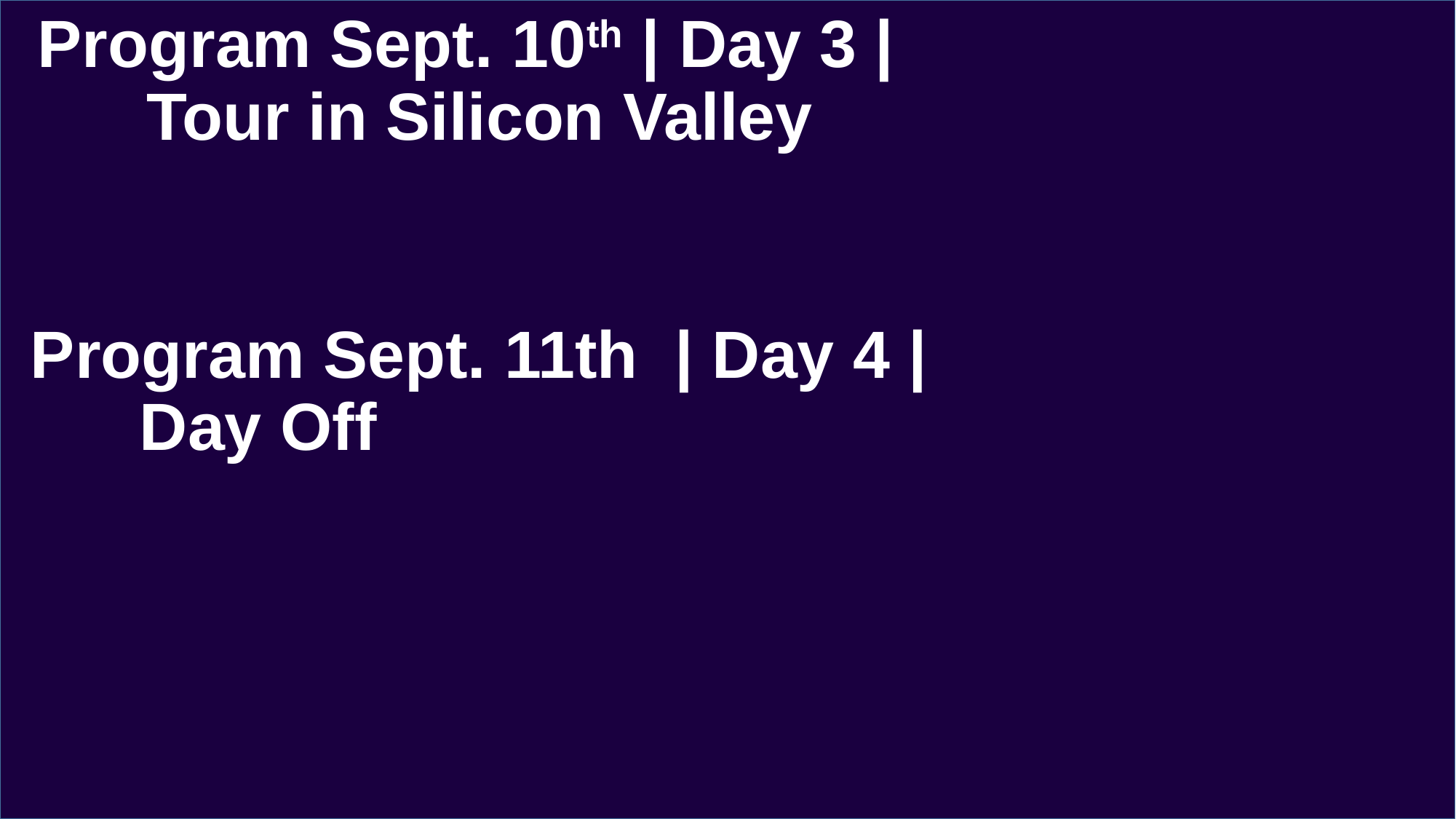

# Program Sept. 10th | Day 3 | Tour in Silicon Valley
Program Sept. 11th  | Day 4 |
	Day Off